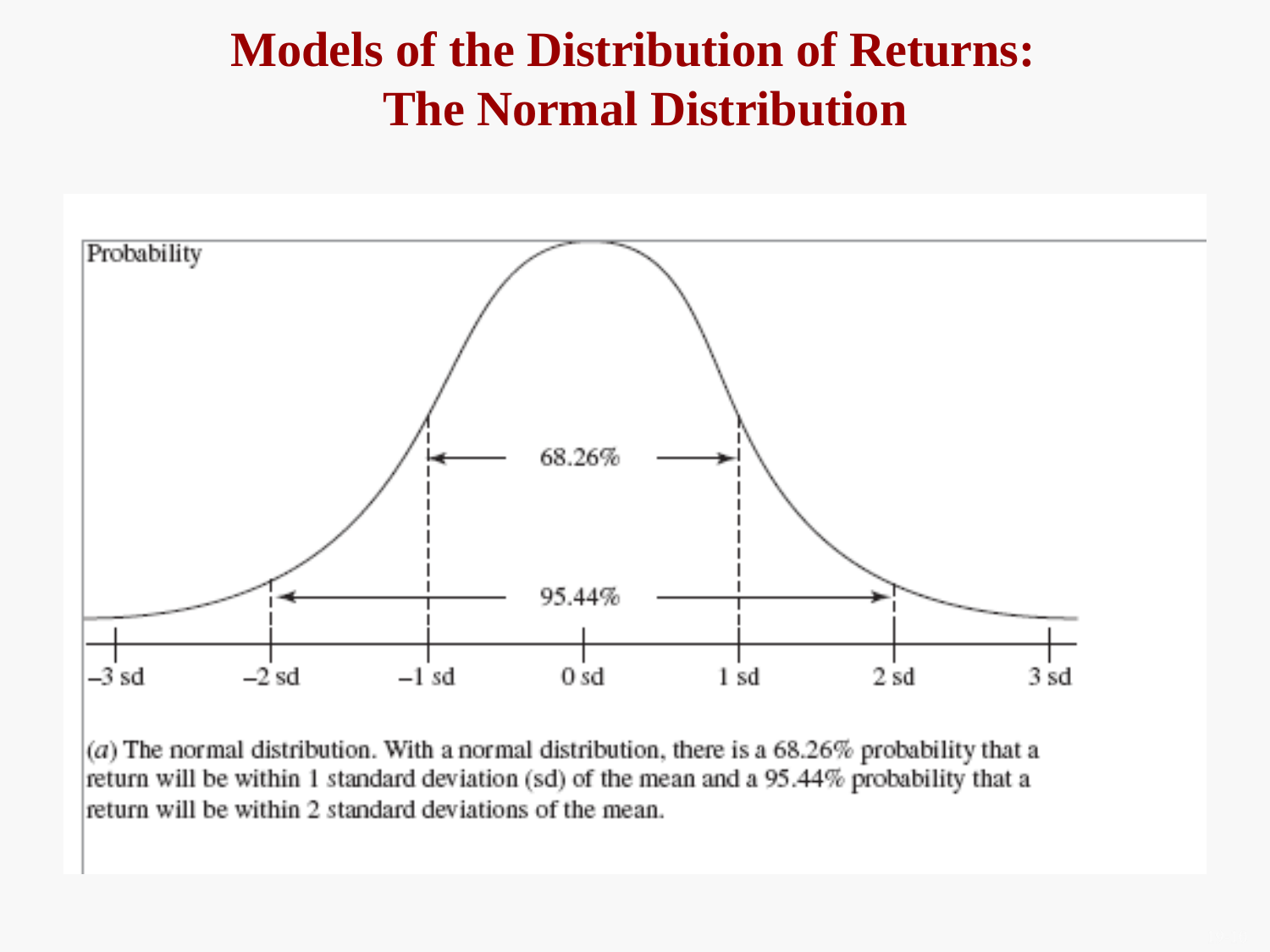

# Models of the Distribution of Returns:  The Normal Distribution